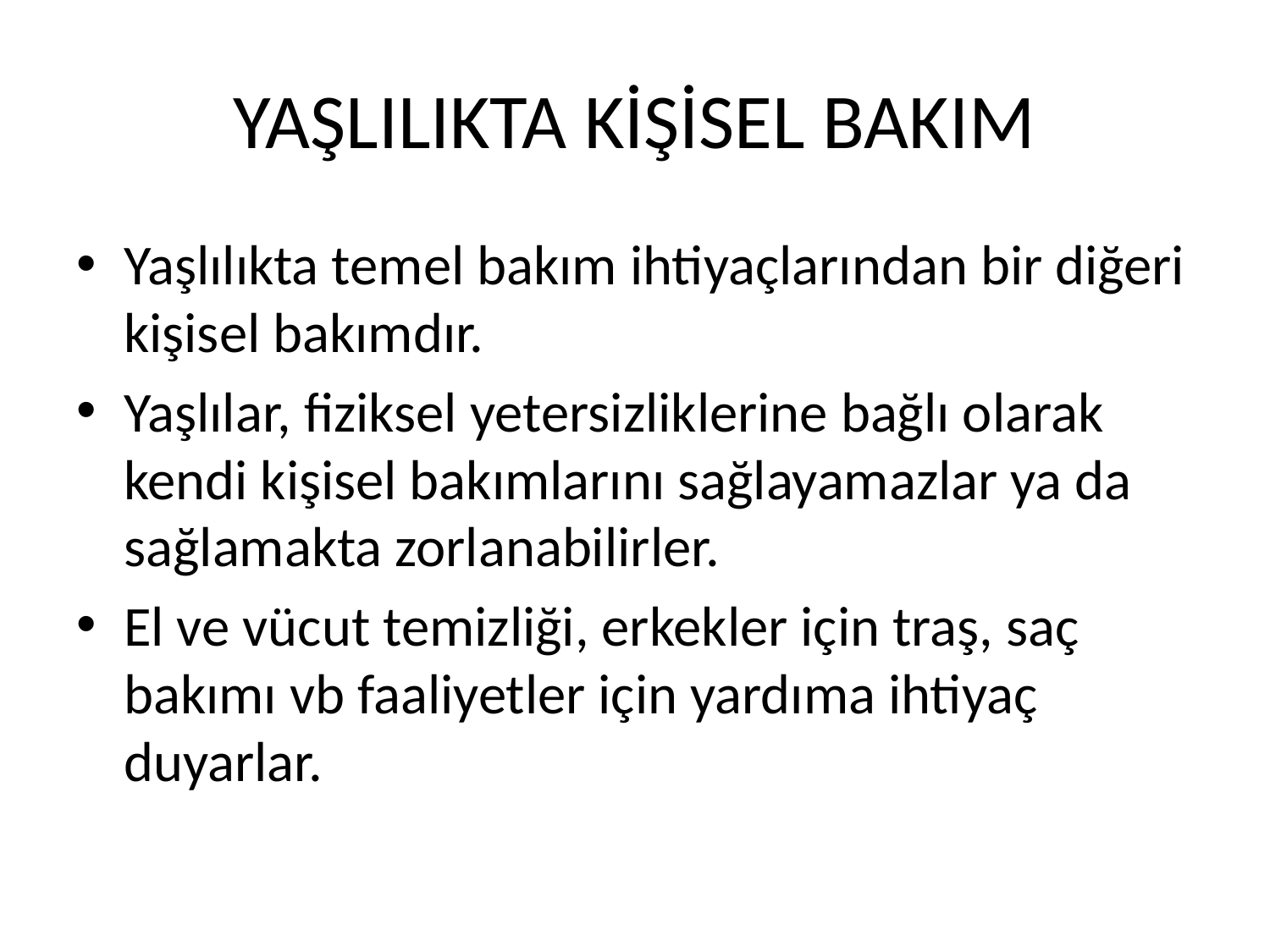

# YAŞLILIKTA KİŞİSEL BAKIM
Yaşlılıkta temel bakım ihtiyaçlarından bir diğeri kişisel bakımdır.
Yaşlılar, fiziksel yetersizliklerine bağlı olarak kendi kişisel bakımlarını sağlayamazlar ya da sağlamakta zorlanabilirler.
El ve vücut temizliği, erkekler için traş, saç bakımı vb faaliyetler için yardıma ihtiyaç duyarlar.